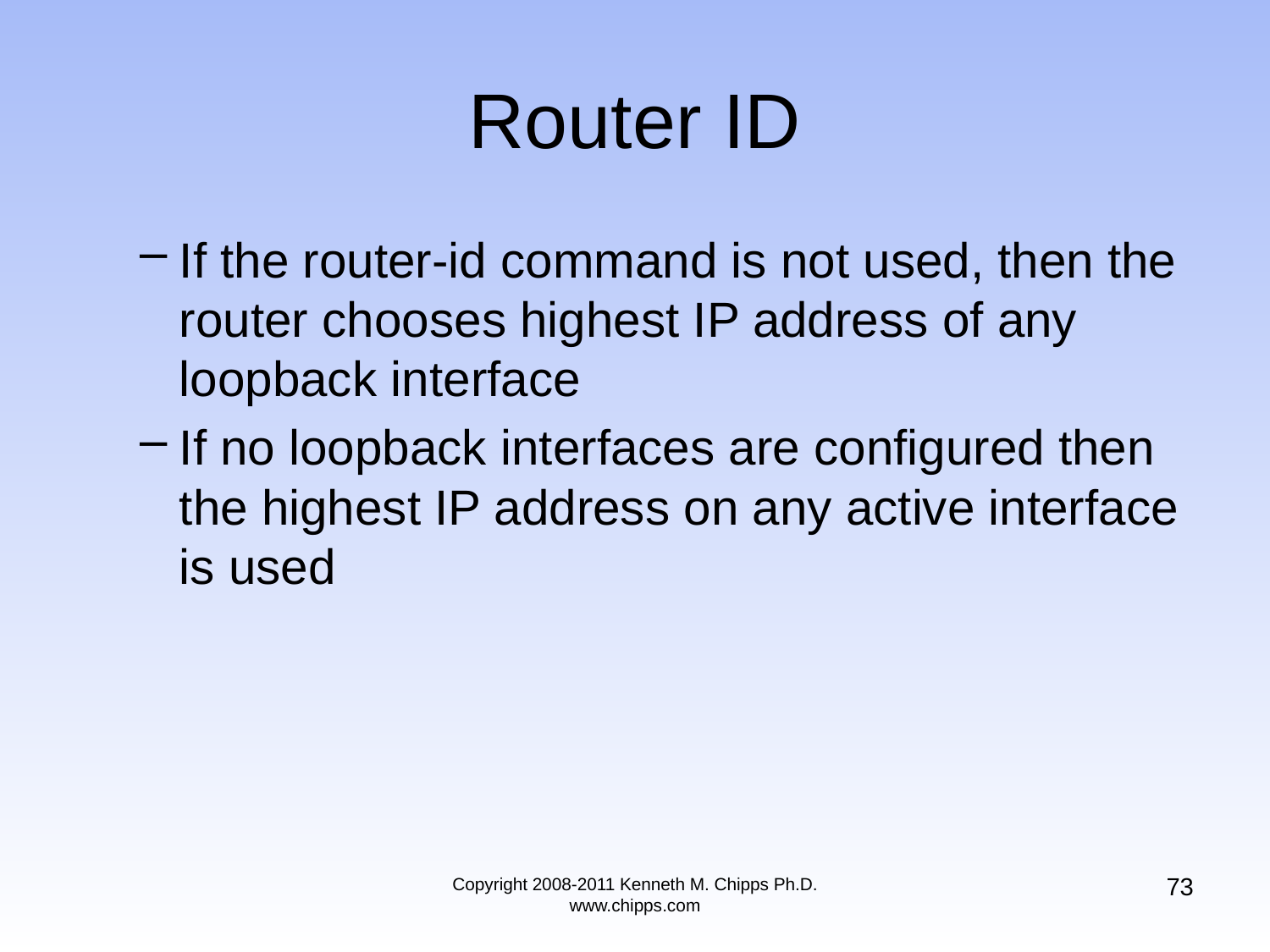

# Router ID
If the router-id command is not used, then the router chooses highest IP address of any loopback interface
If no loopback interfaces are configured then the highest IP address on any active interface is used
73
Copyright 2008-2011 Kenneth M. Chipps Ph.D. www.chipps.com